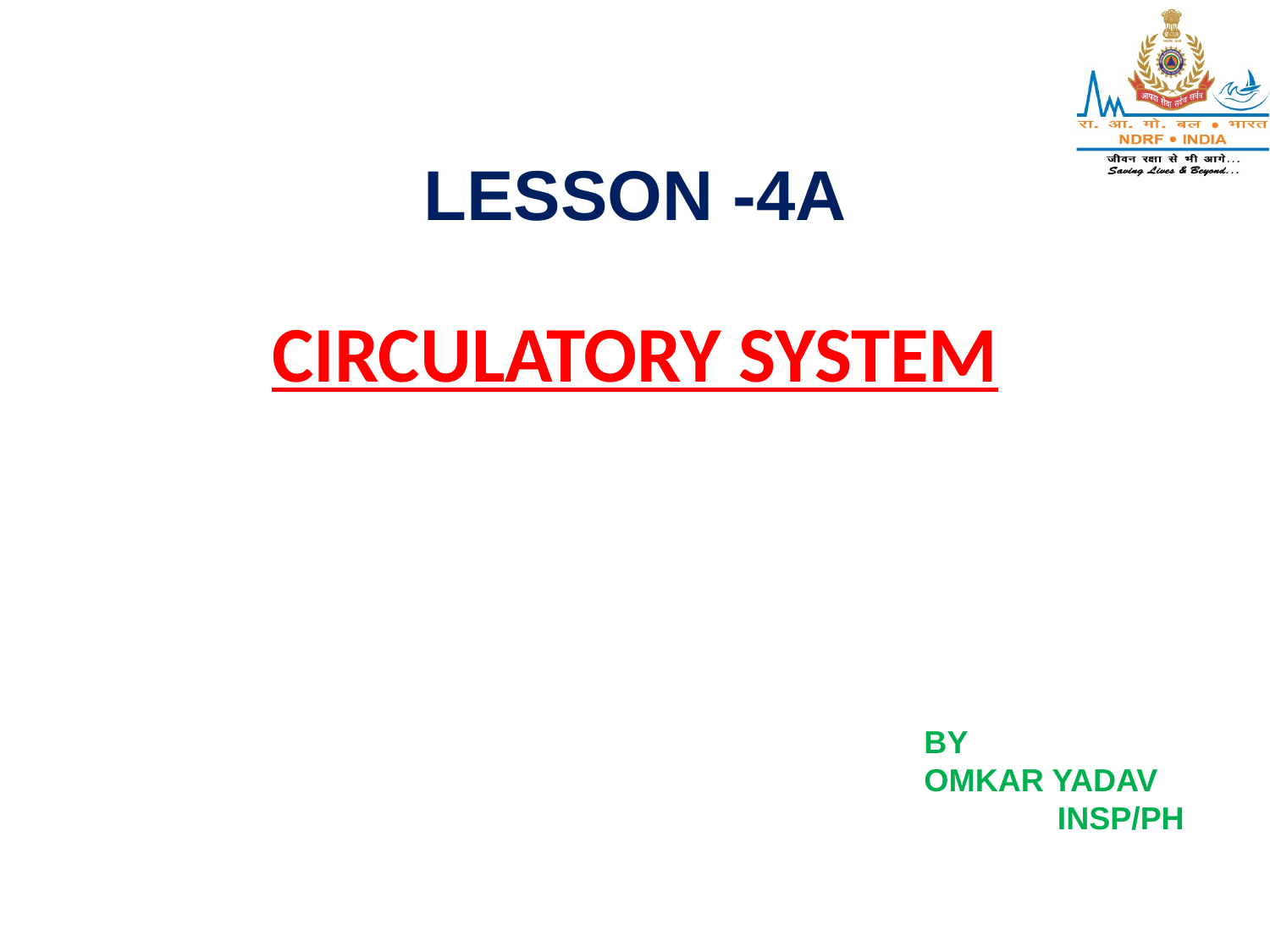

LESSON -4A
# CIRCULATORY SYSTEM
BY
OMKAR YADAV
               INSP/PH